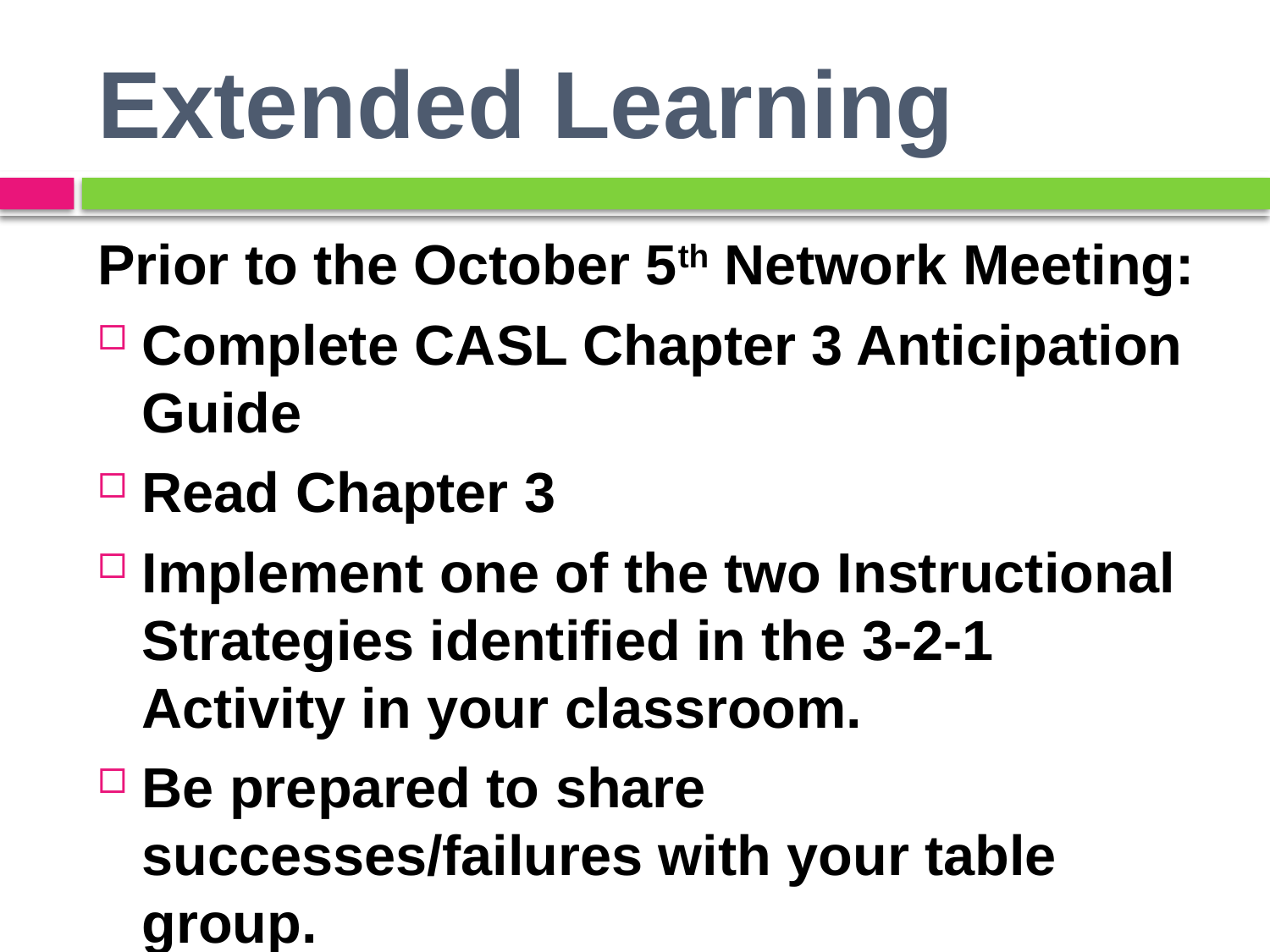

# Extended Learning
Prior to the October 5th Network Meeting:
Complete CASL Chapter 3 Anticipation Guide
Read Chapter 3
Implement one of the two Instructional Strategies identified in the 3-2-1 Activity in your classroom.
Be prepared to share successes/failures with your table group.